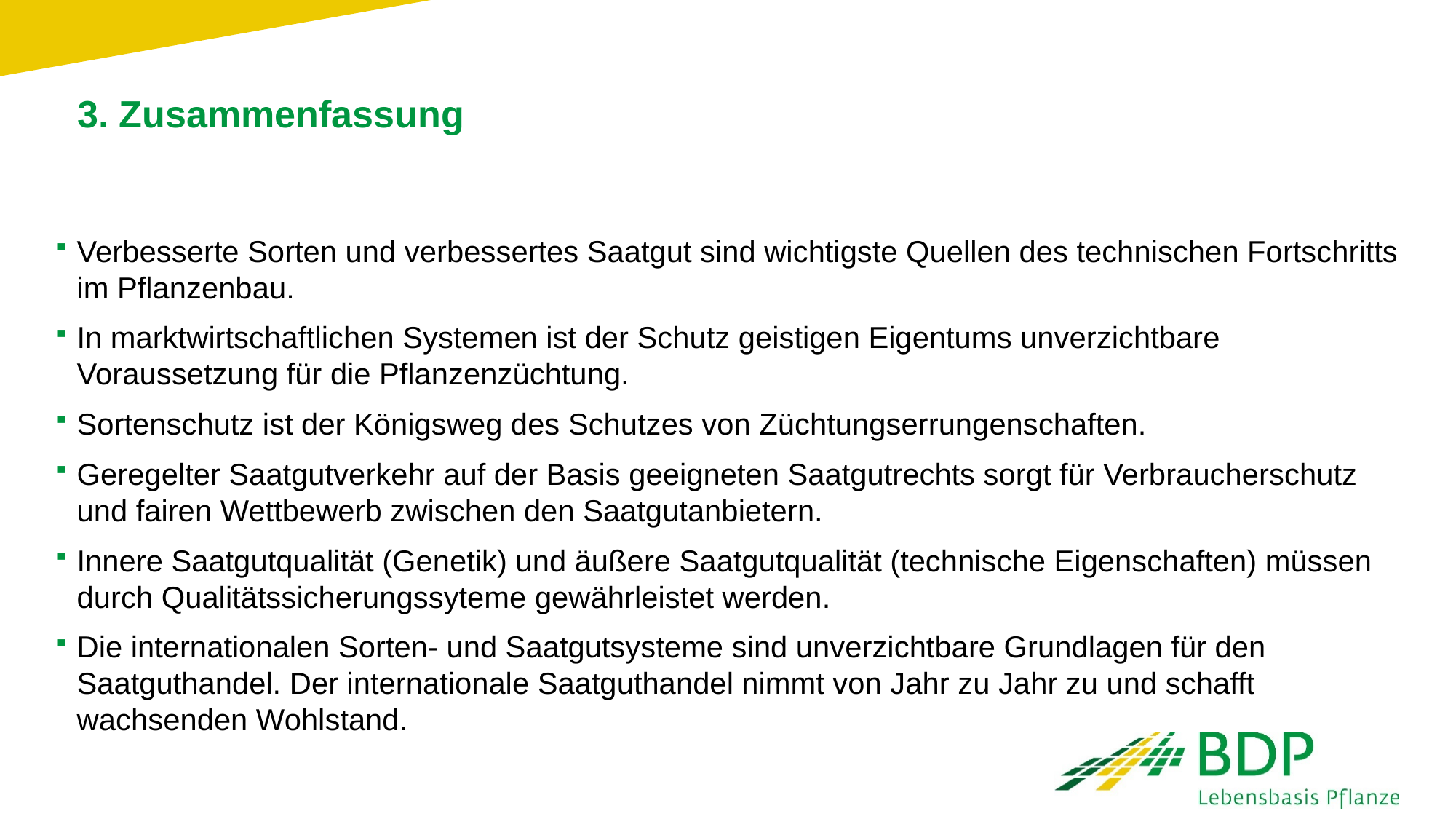

# 3. Zusammenfassung

Verbesserte Sorten und verbessertes Saatgut sind wichtigste Quellen des technischen Fortschritts im Pflanzenbau.
In marktwirtschaftlichen Systemen ist der Schutz geistigen Eigentums unverzichtbare Voraussetzung für die Pflanzenzüchtung.
Sortenschutz ist der Königsweg des Schutzes von Züchtungserrungenschaften.
Geregelter Saatgutverkehr auf der Basis geeigneten Saatgutrechts sorgt für Verbraucherschutz und fairen Wettbewerb zwischen den Saatgutanbietern.
Innere Saatgutqualität (Genetik) und äußere Saatgutqualität (technische Eigenschaften) müssen durch Qualitätssicherungssyteme gewährleistet werden.
Die internationalen Sorten- und Saatgutsysteme sind unverzichtbare Grundlagen für den Saatguthandel. Der internationale Saatguthandel nimmt von Jahr zu Jahr zu und schafft wachsenden Wohlstand.